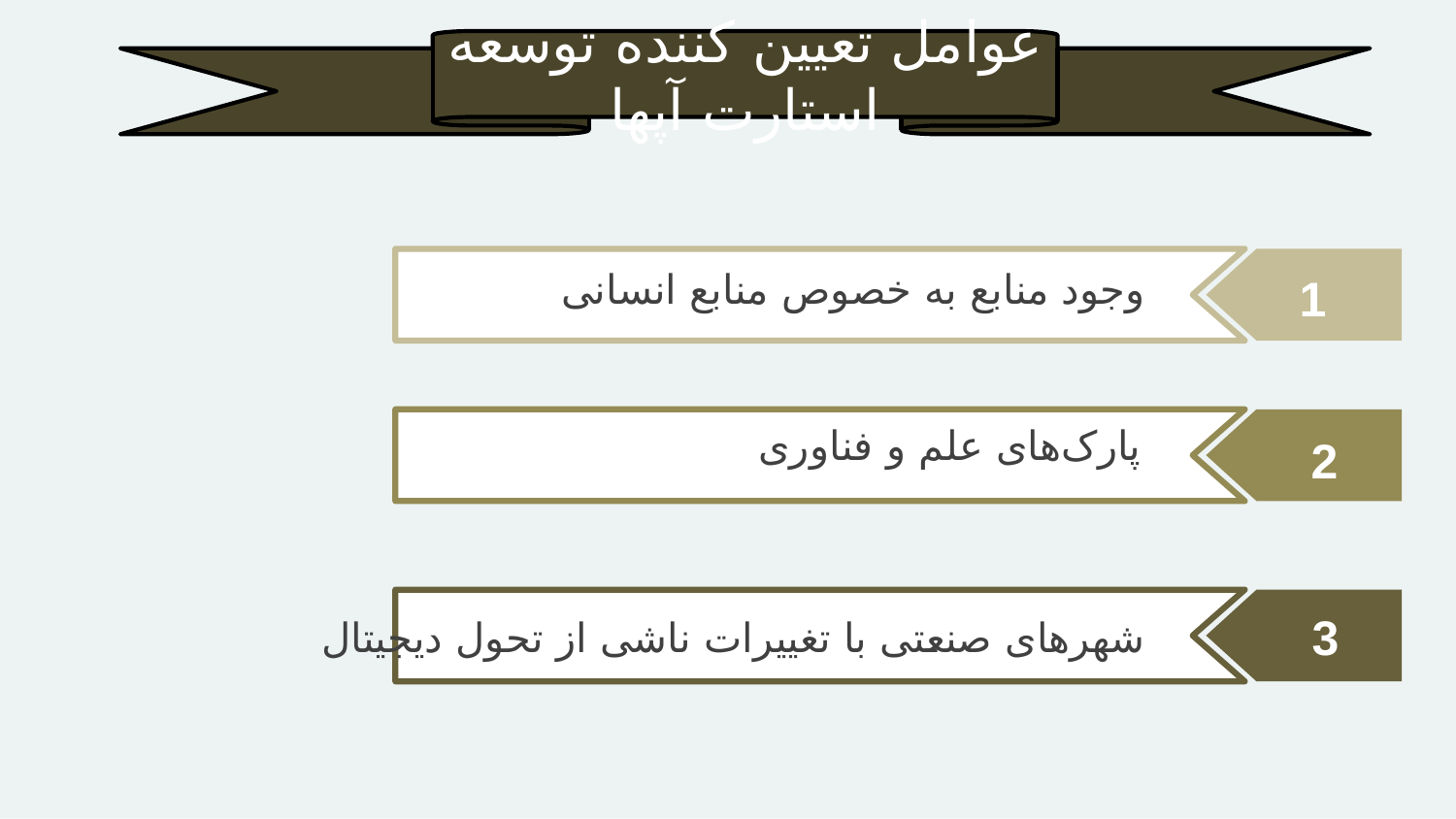

عوامل تعیین کننده توسعه استارت آپها

وجود منابع به خصوص منابع انسانی

1

پارک‌های علم و فناوری

2

شهرهای صنعتی با تغییرات ناشی از تحول دیجیتال
3